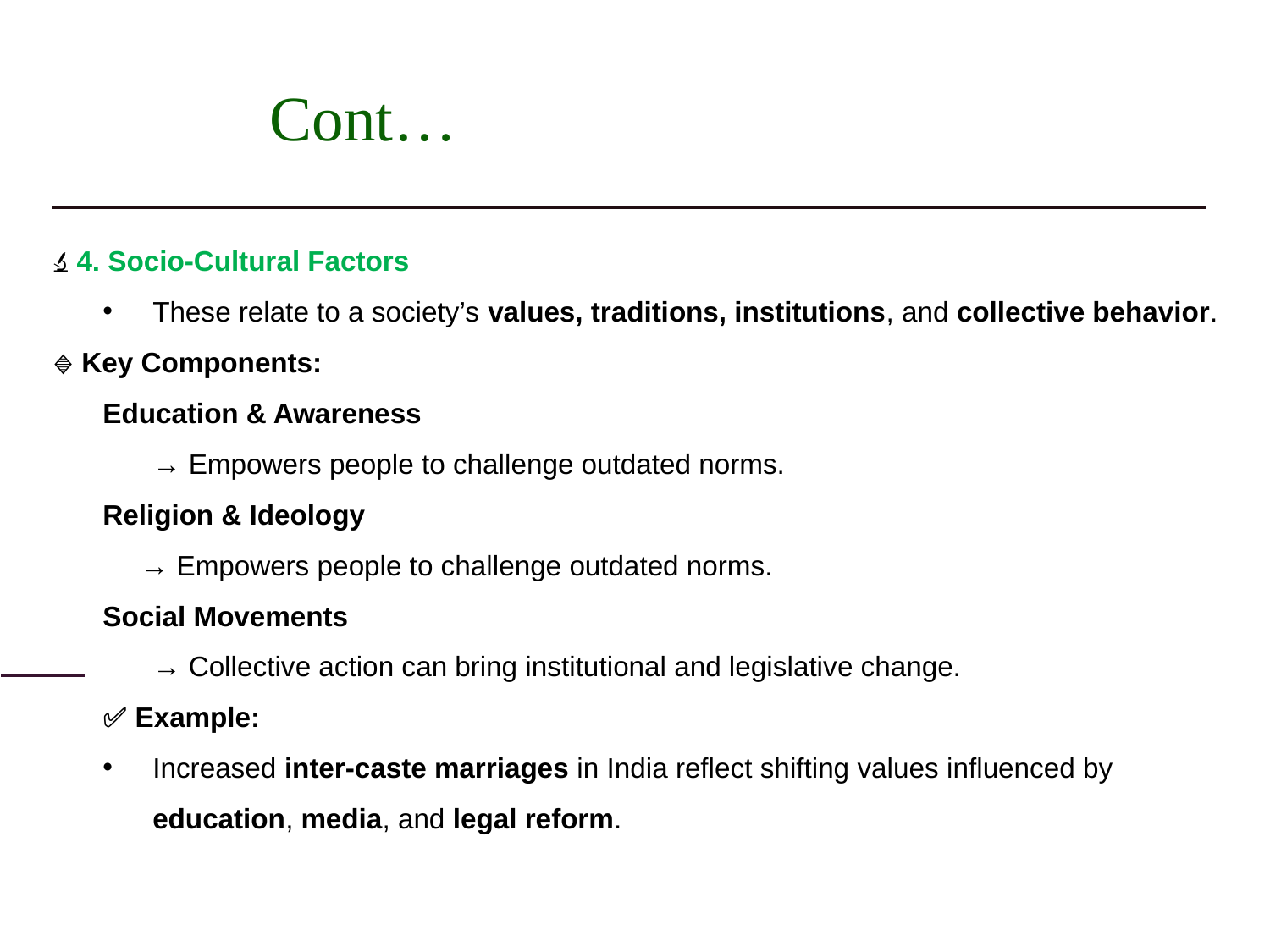

# Cont…
🔬 4. Socio-Cultural Factors
These relate to a society’s values, traditions, institutions, and collective behavior.
🔹 Key Components:
Education & Awareness
→ Empowers people to challenge outdated norms.
Religion & Ideology
→ Empowers people to challenge outdated norms.
Social Movements
→ Collective action can bring institutional and legislative change.
✅ Example:
Increased inter-caste marriages in India reflect shifting values influenced by education, media, and legal reform.